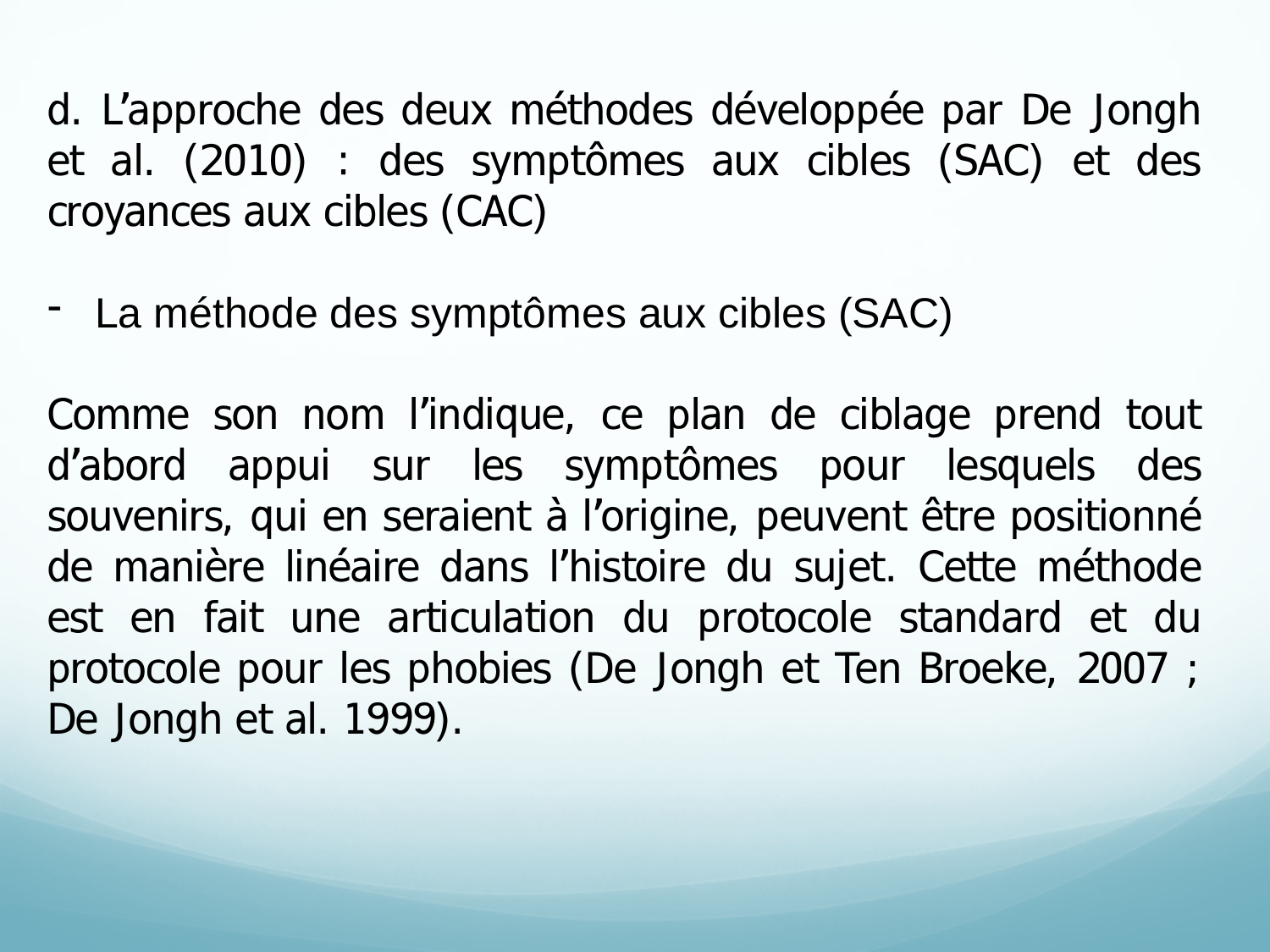

d. L’approche des deux méthodes développée par De Jongh et al. (2010) : des symptômes aux cibles (SAC) et des croyances aux cibles (CAC)

La méthode des symptômes aux cibles (SAC)

Comme son nom l’indique, ce plan de ciblage prend tout d’abord appui sur les symptômes pour lesquels des souvenirs, qui en seraient à l’origine, peuvent être positionné de manière linéaire dans l’histoire du sujet. Cette méthode est en fait une articulation du protocole standard et du protocole pour les phobies (De Jongh et Ten Broeke, 2007 ; De Jongh et al. 1999).